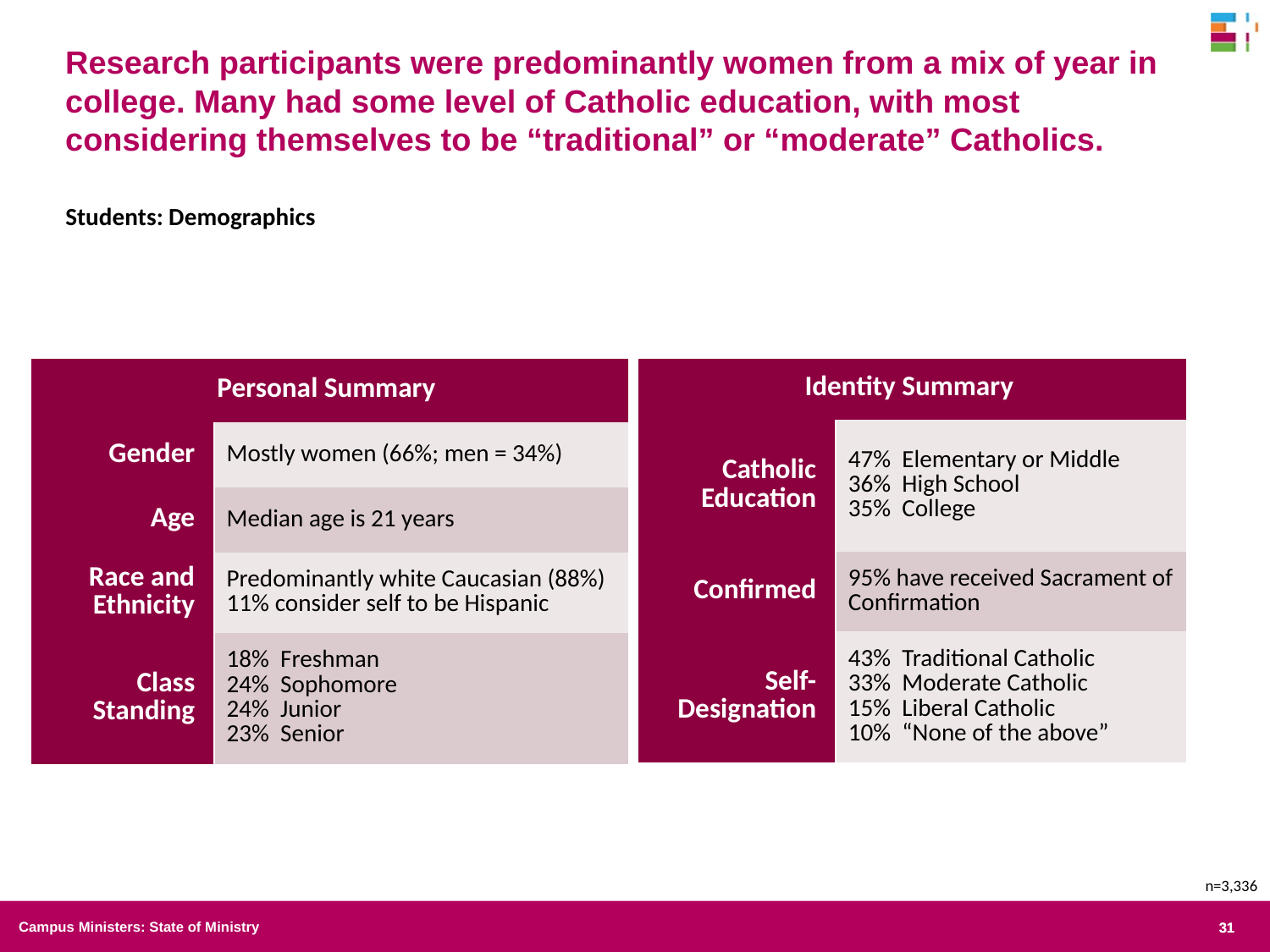

Research participants were predominantly women from a mix of year in college. Many had some level of Catholic education, with most considering themselves to be “traditional” or “moderate” Catholics.
Students: Demographics
| Personal Summary |  |
| --- | --- |
| Gender | Mostly women (66%; men = 34%) |
| Age | Median age is 21 years |
| Race and Ethnicity | Predominantly white Caucasian (88%) 11% consider self to be Hispanic |
| Class Standing | 18% Freshman 24% Sophomore 24% Junior 23% Senior |
| Identity Summary |  |
| --- | --- |
| Catholic Education | 47% Elementary or Middle 36% High School 35% College |
| Confirmed | 95% have received Sacrament of Confirmation |
| Self-Designation | 43% Traditional Catholic 33% Moderate Catholic 15% Liberal Catholic 10% “None of the above” |
n=3,336

Campus Ministers: State of Ministry
31
31